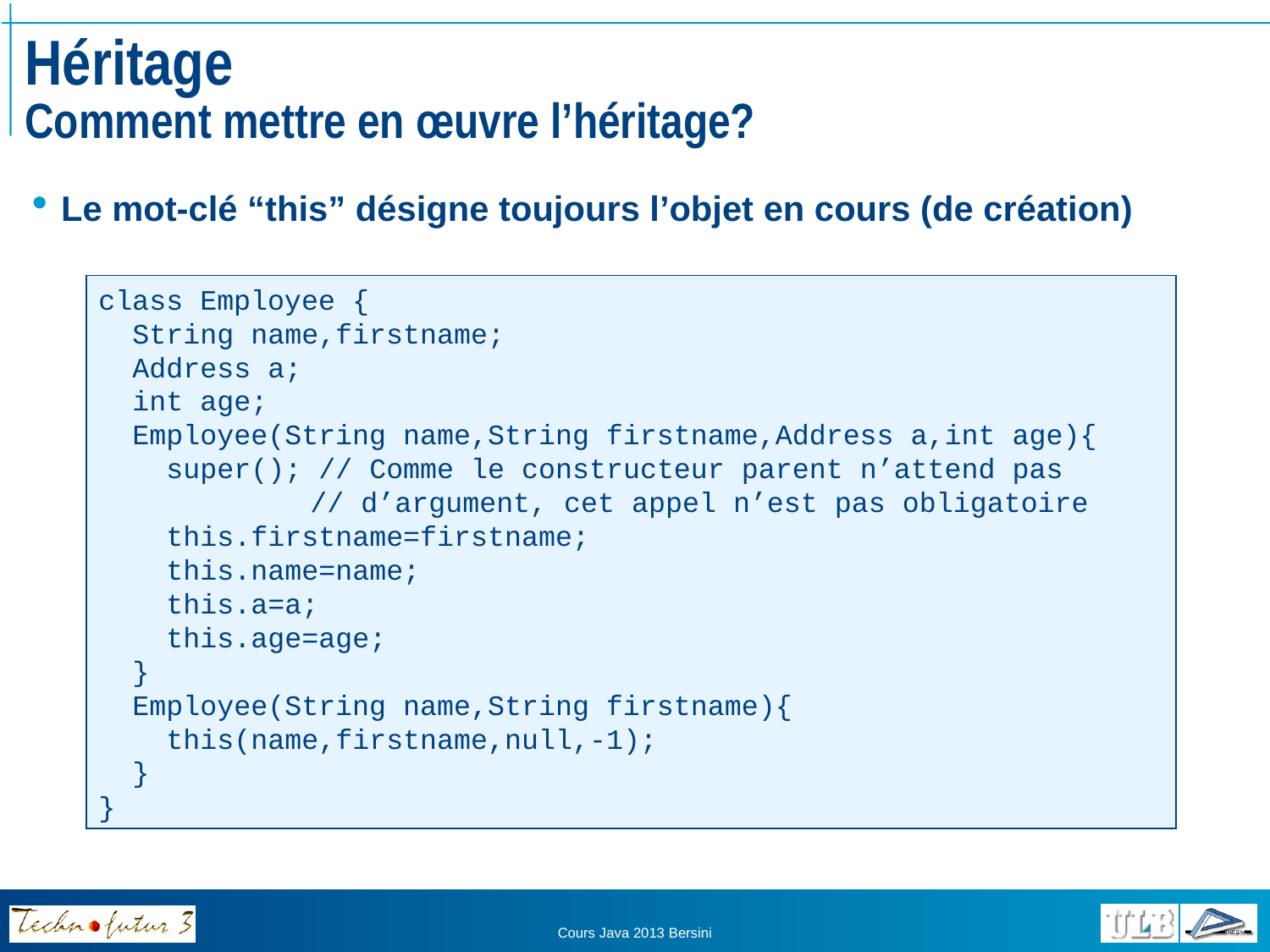

# Héritage Comment mettre en œuvre l’héritage?
Le mot-clé “this” désigne toujours l’objet en cours (de création)
class Employee {
  String name,firstname;
  Address a;
  int age;
  Employee(String name,String firstname,Address a,int age){
    super(); // Comme le constructeur parent n’attend pas
	     // d’argument, cet appel n’est pas obligatoire
    this.firstname=firstname;
    this.name=name;
    this.a=a;
    this.age=age;
  }
  Employee(String name,String firstname){
    this(name,firstname,null,-1);
  }
}
Cours Java 2013 Bersini